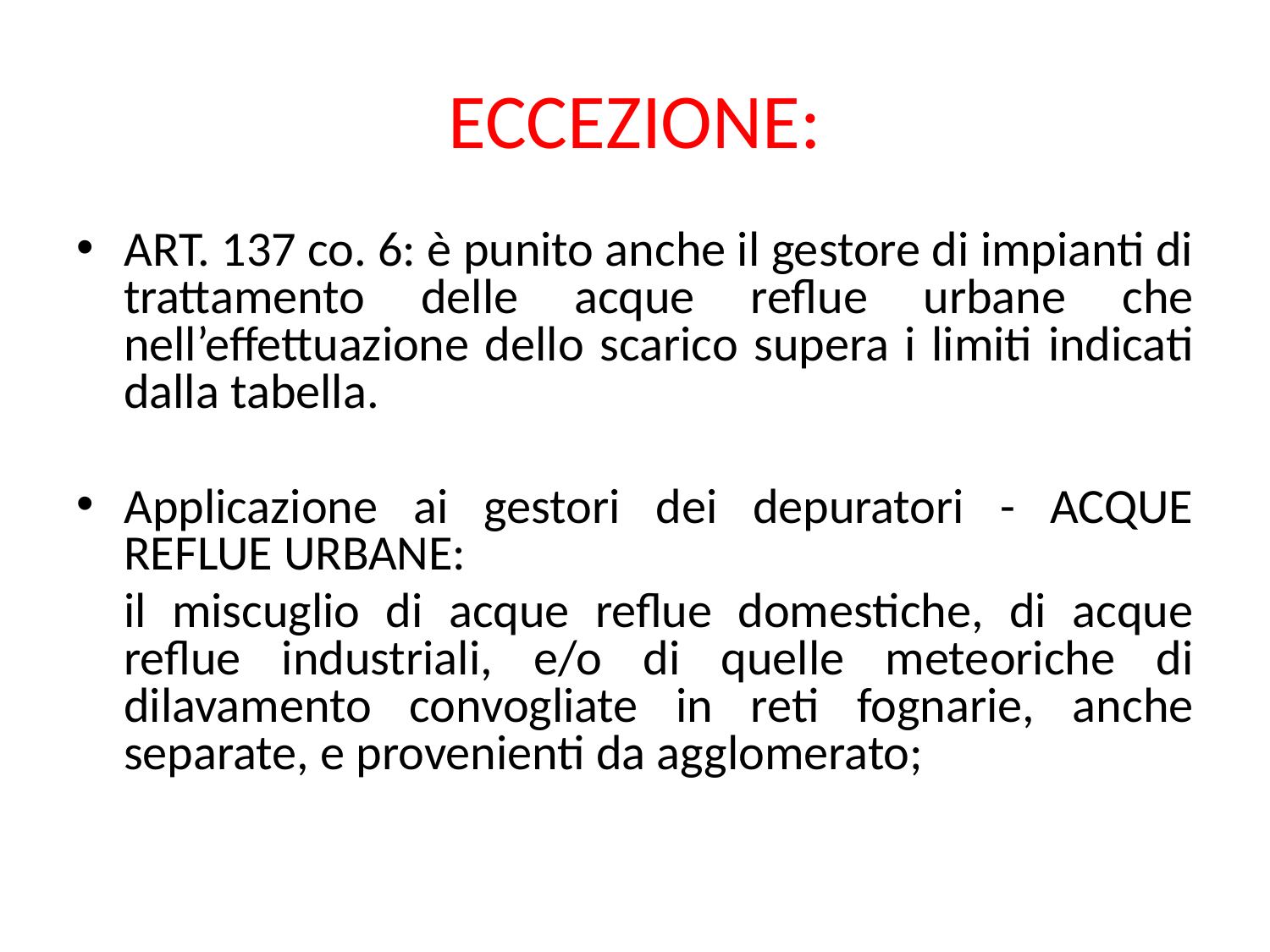

# ECCEZIONE:
ART. 137 co. 6: è punito anche il gestore di impianti di trattamento delle acque reflue urbane che nell’effettuazione dello scarico supera i limiti indicati dalla tabella.

Applicazione ai gestori dei depuratori - ACQUE REFLUE URBANE:
	il miscuglio di acque reflue domestiche, di acque reflue industriali, e/o di quelle meteoriche di dilavamento convogliate in reti fognarie, anche separate, e provenienti da agglomerato;